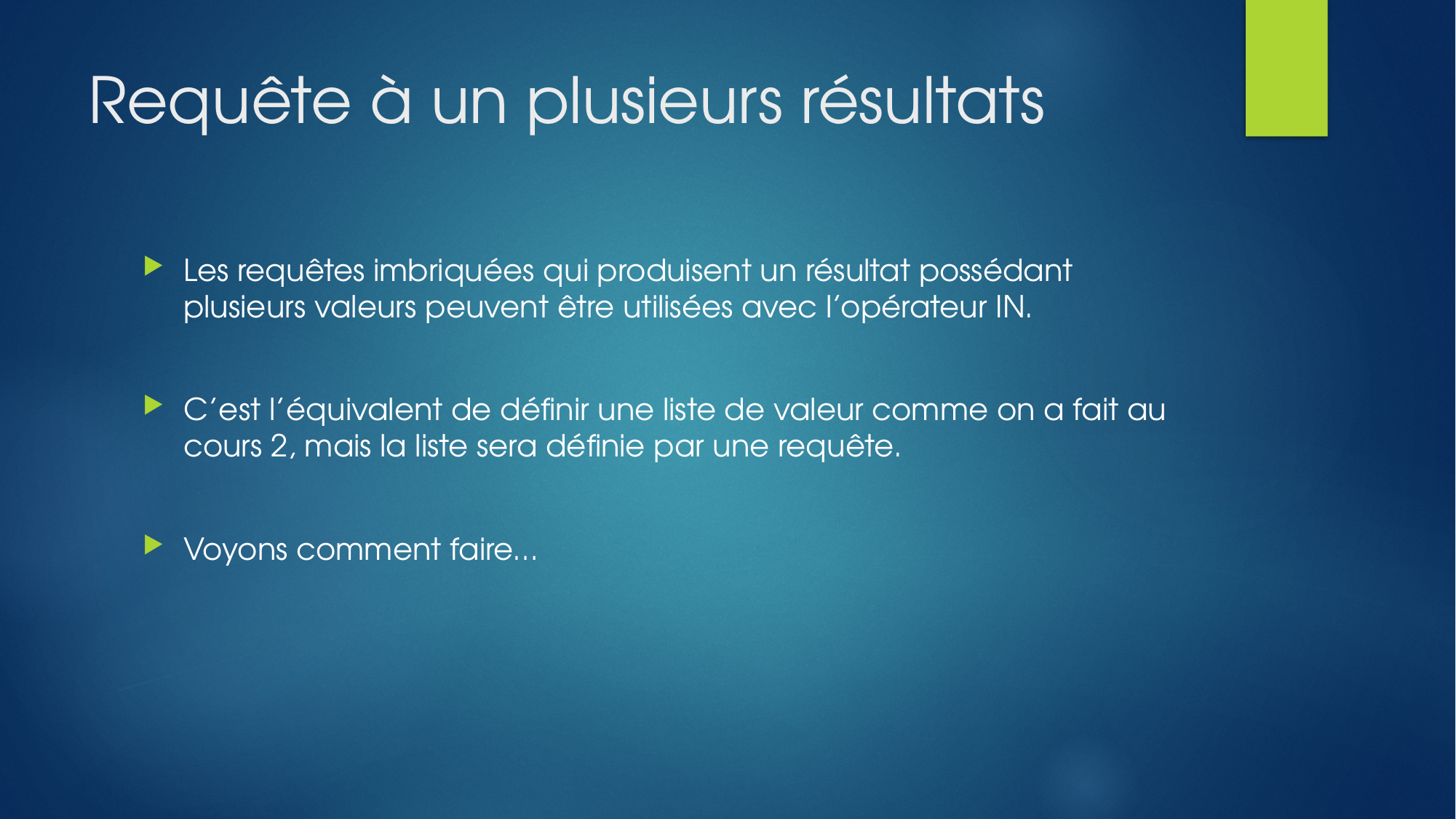

# Requête à un plusieurs résultats
Les requêtes imbriquées qui produisent un résultat possédant plusieurs valeurs peuvent être utilisées avec l’opérateur IN.

C’est l’équivalent de définir une liste de valeur comme on a fait au cours 2, mais la liste sera définie par une requête.

Voyons comment faire…